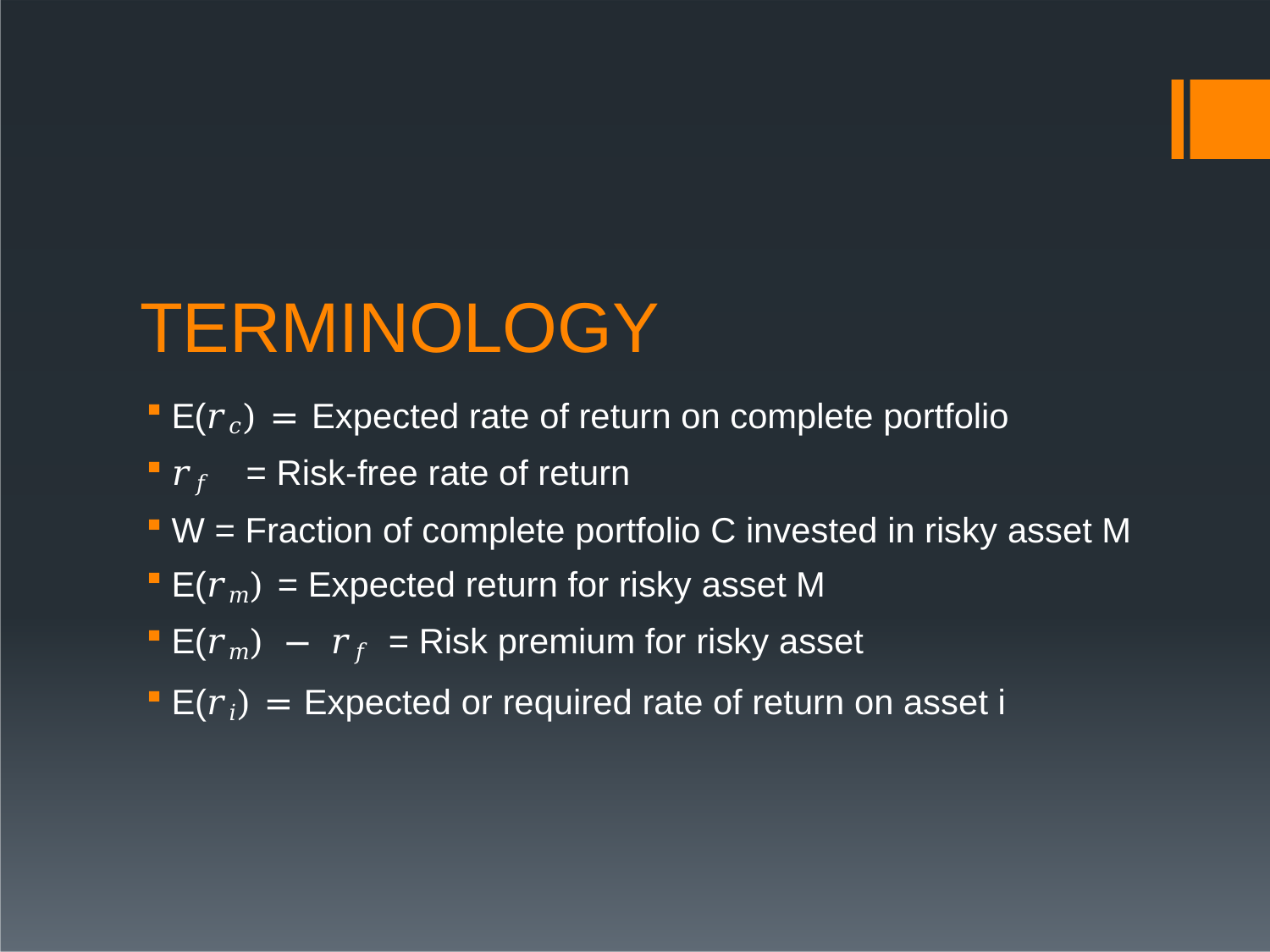

# TERMINOLOGY
E(𝑟𝑐) = Expected rate of return on complete portfolio
𝑟𝑓	= Risk-free rate of return
W = Fraction of complete portfolio C invested in risky asset M
E(𝑟𝑚) = Expected return for risky asset M
E(𝑟𝑚) − 𝑟𝑓	= Risk premium for risky asset
E(𝑟𝑖) = Expected or required rate of return on asset i